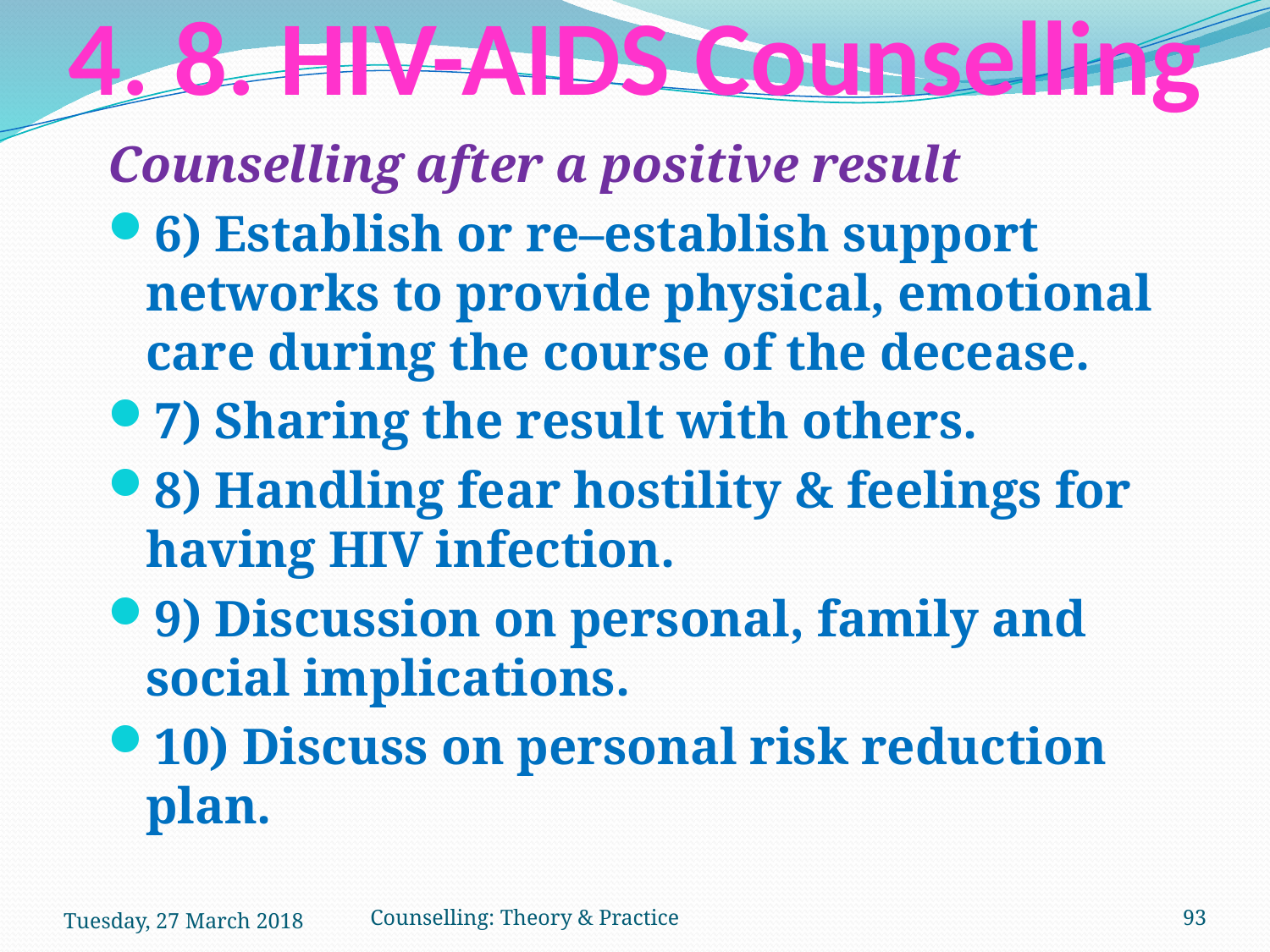

# 4. 8. HIV-AIDS Counselling
Counselling after a positive result
6) Establish or re–establish support networks to provide physical, emotional care during the course of the decease.
7) Sharing the result with others.
8) Handling fear hostility & feelings for having HIV infection.
9) Discussion on personal, family and social implications.
10) Discuss on personal risk reduction plan.
Tuesday, 27 March 2018
Counselling: Theory & Practice
93